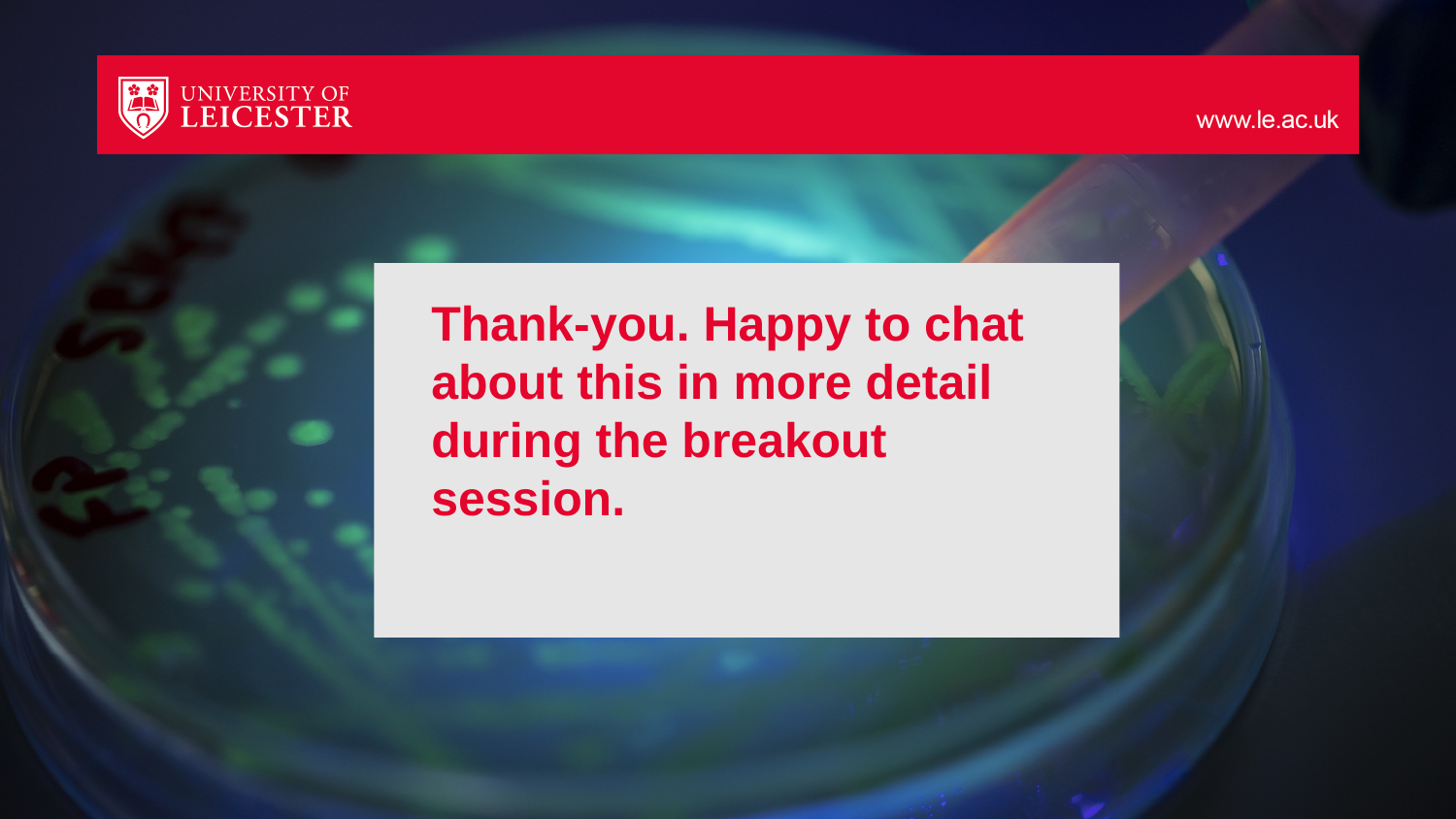

# Thank-you. Happy to chat about this in more detail during the breakout session.